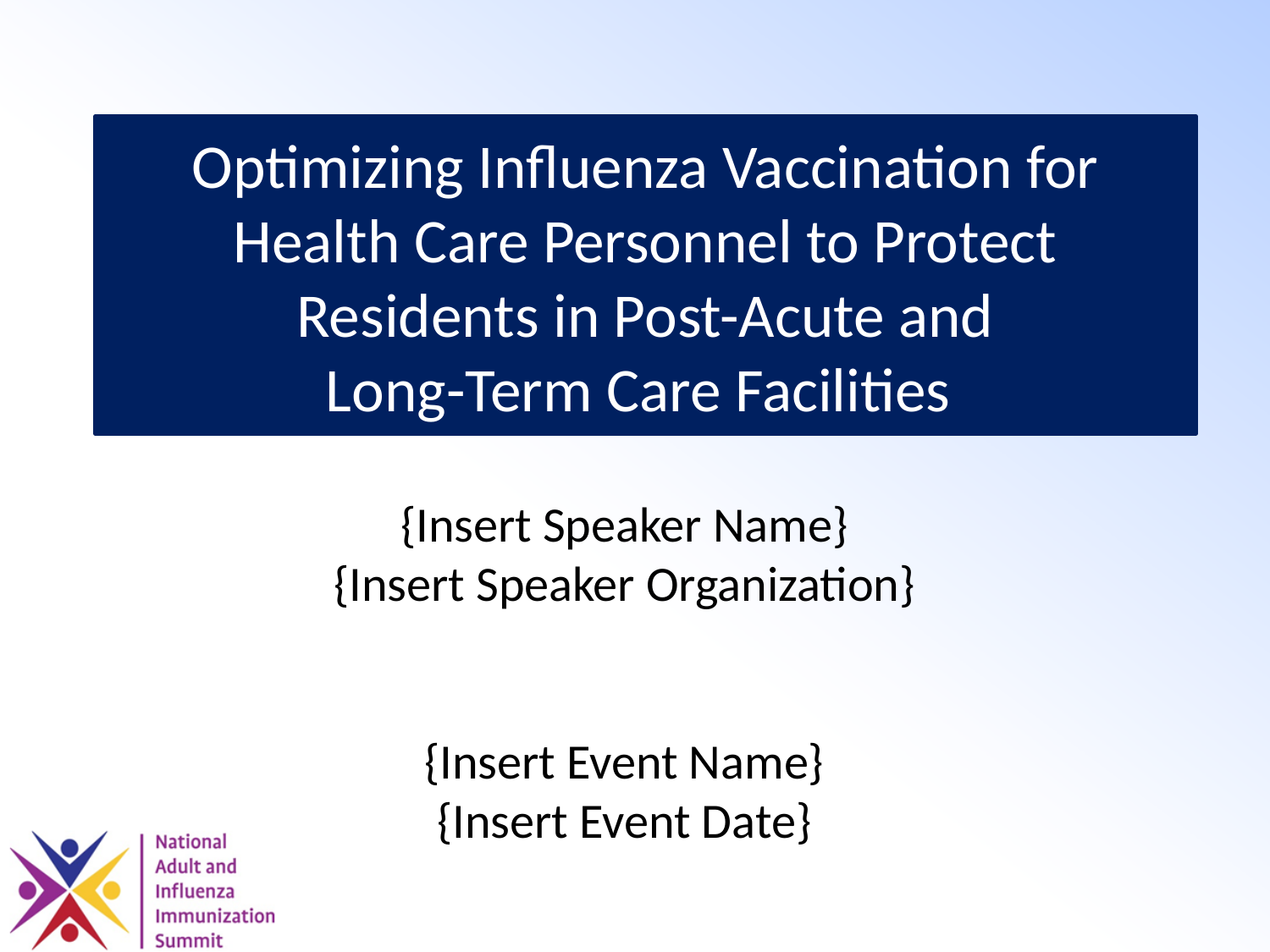

Optimizing Influenza Vaccination for Health Care Personnel to Protect Residents in Post-Acute and
Long-Term Care Facilities
{Insert Speaker Name}
{Insert Speaker Organization}

{Insert Event Name}
{Insert Event Date}